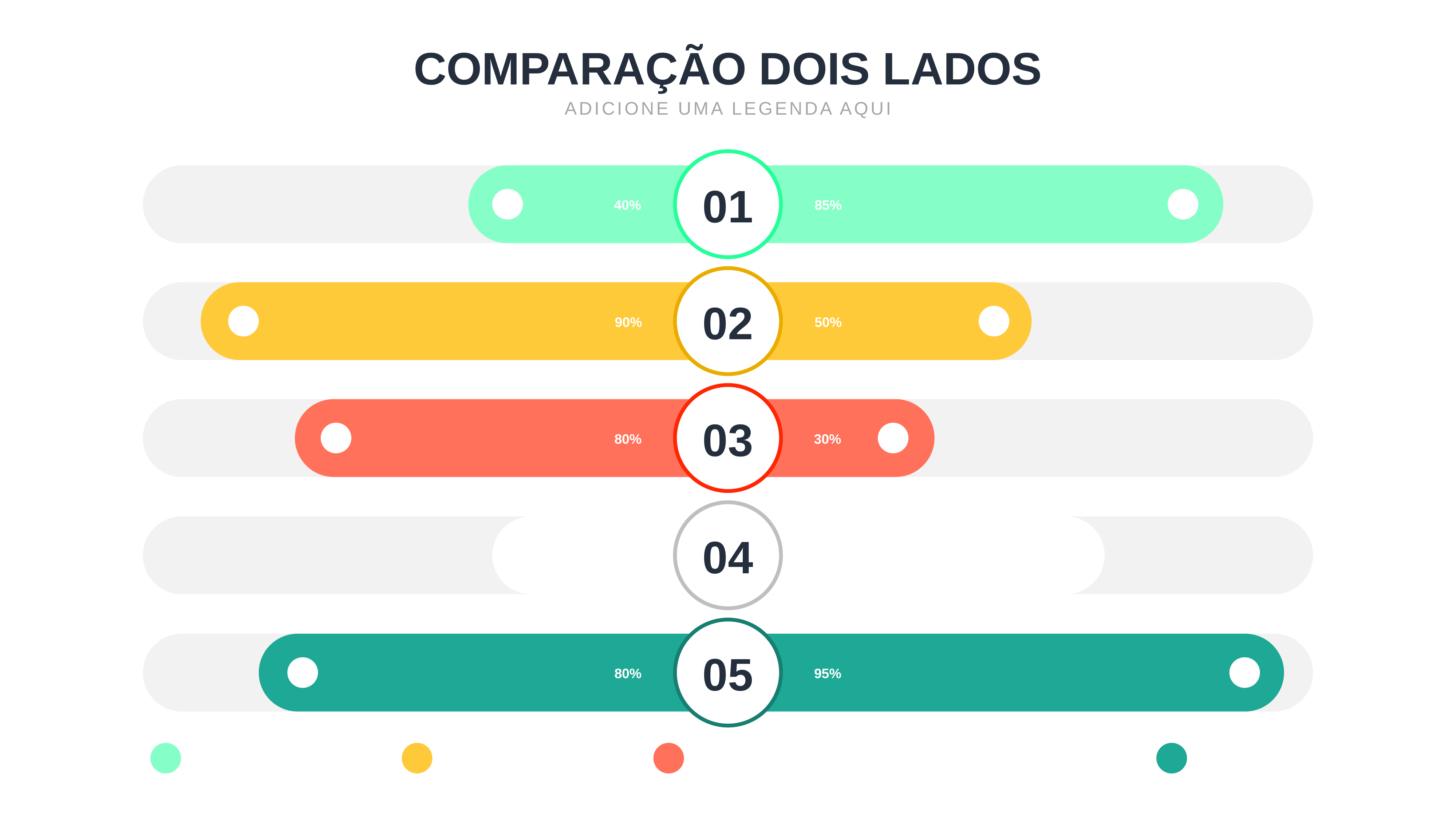

COMPARAÇÃO DOIS LADOS

ADICIONE UMA LEGENDA AQUI

01
40%
85%

02
90%
50%

03
80%
30%

04
35%
70%

05
80%
95%

SEU TÍTULO 01
SEU TÍTULO 02
SEU TÍTULO 03
SEU TÍTULO 04
SEU TÍTULO 05